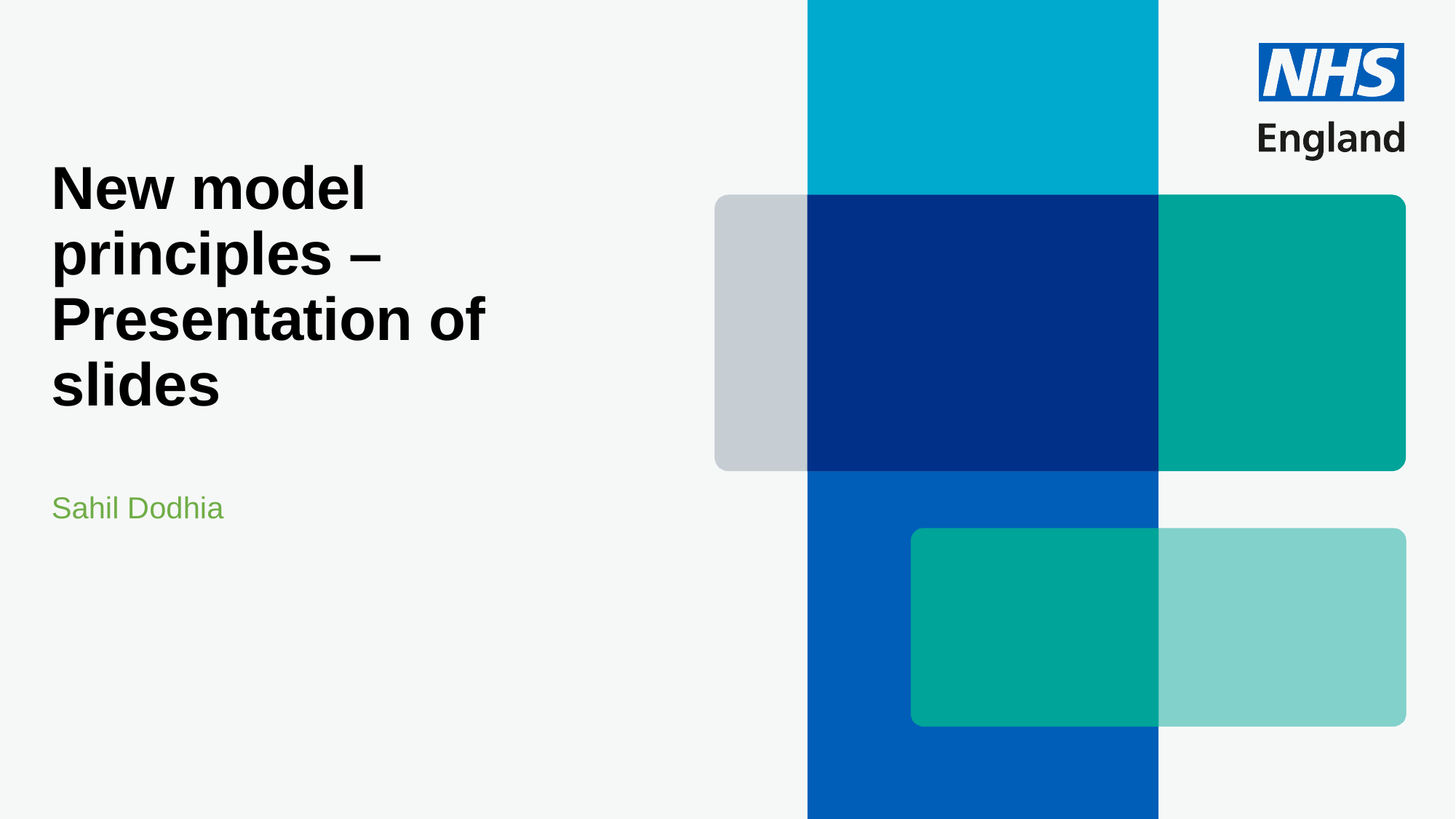

# New model principles – Presentation of slides
Sahil Dodhia